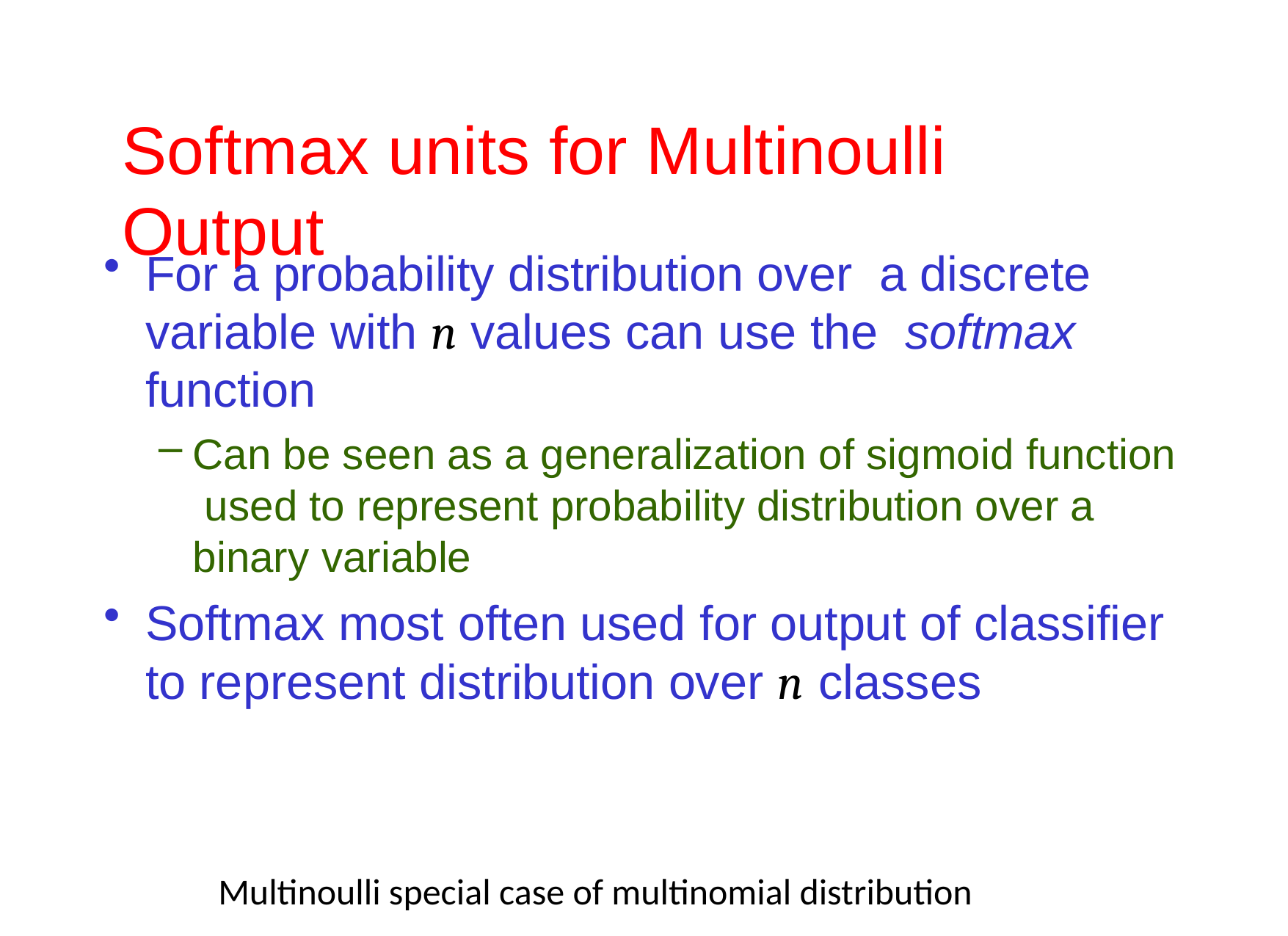

# Softmax units for Multinoulli	Output
For a probability distribution over  a discrete variable with n values can use the  softmax function
Can be seen as a generalization of sigmoid function  used to represent probability distribution over a  binary variable
Softmax most often used for output of classifier  to represent distribution over n classes
Multinoulli special case of multinomial distribution